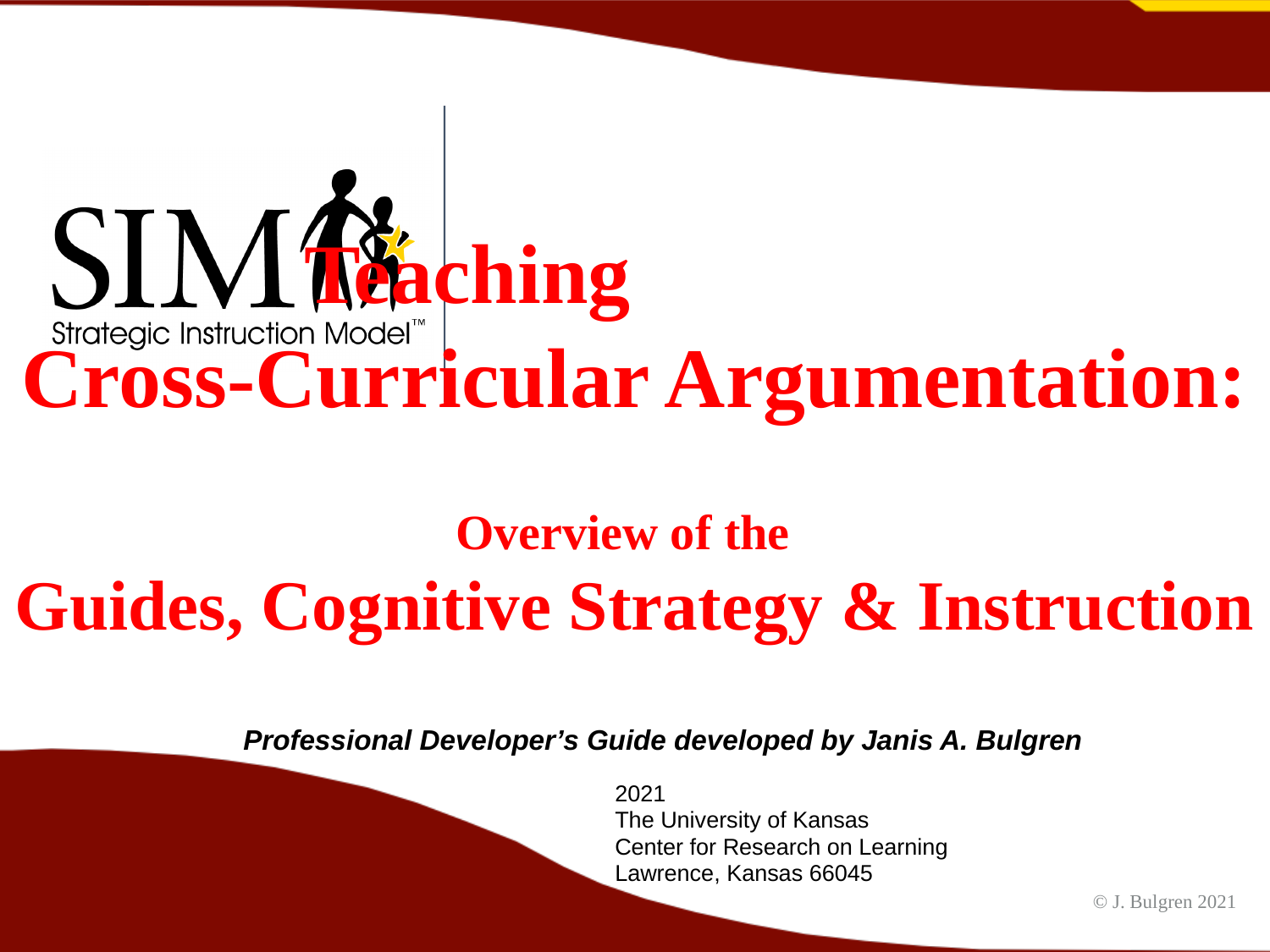

Teaching
Cross-Curricular Argumentation:

Overview of the
Guides, Cognitive Strategy & Instruction

# Professional Developer’s Guide developed by Janis A. Bulgren

2021
The University of Kansas
Center for Research on Learning
Lawrence, Kansas 66045
© J. Bulgren 2021